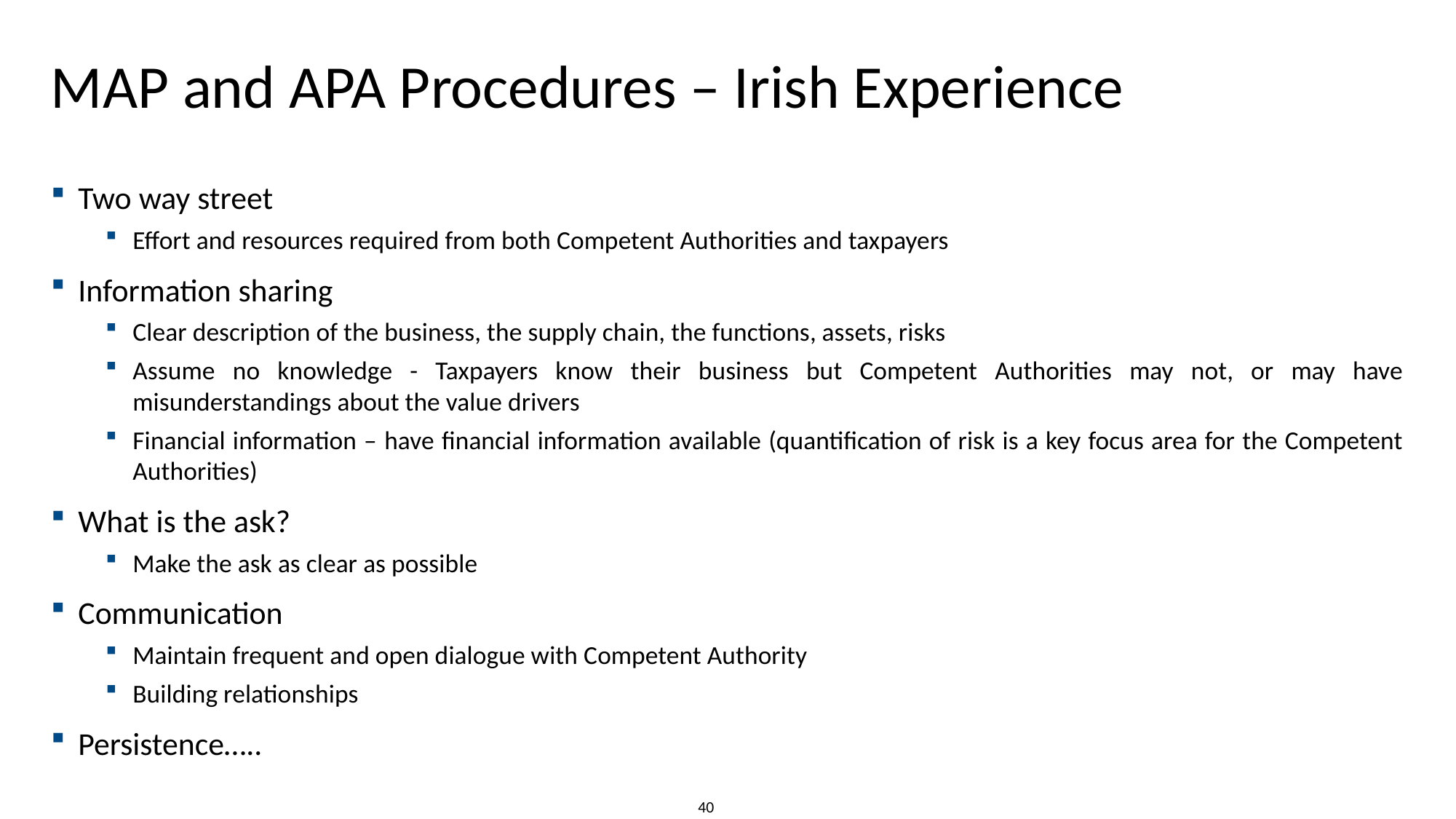

# MAP and APA Procedures – Irish Experience
Two way street
Effort and resources required from both Competent Authorities and taxpayers
Information sharing
Clear description of the business, the supply chain, the functions, assets, risks
Assume no knowledge - Taxpayers know their business but Competent Authorities may not, or may have misunderstandings about the value drivers
Financial information – have financial information available (quantification of risk is a key focus area for the Competent Authorities)
What is the ask?
Make the ask as clear as possible
Communication
Maintain frequent and open dialogue with Competent Authority
Building relationships
Persistence…..